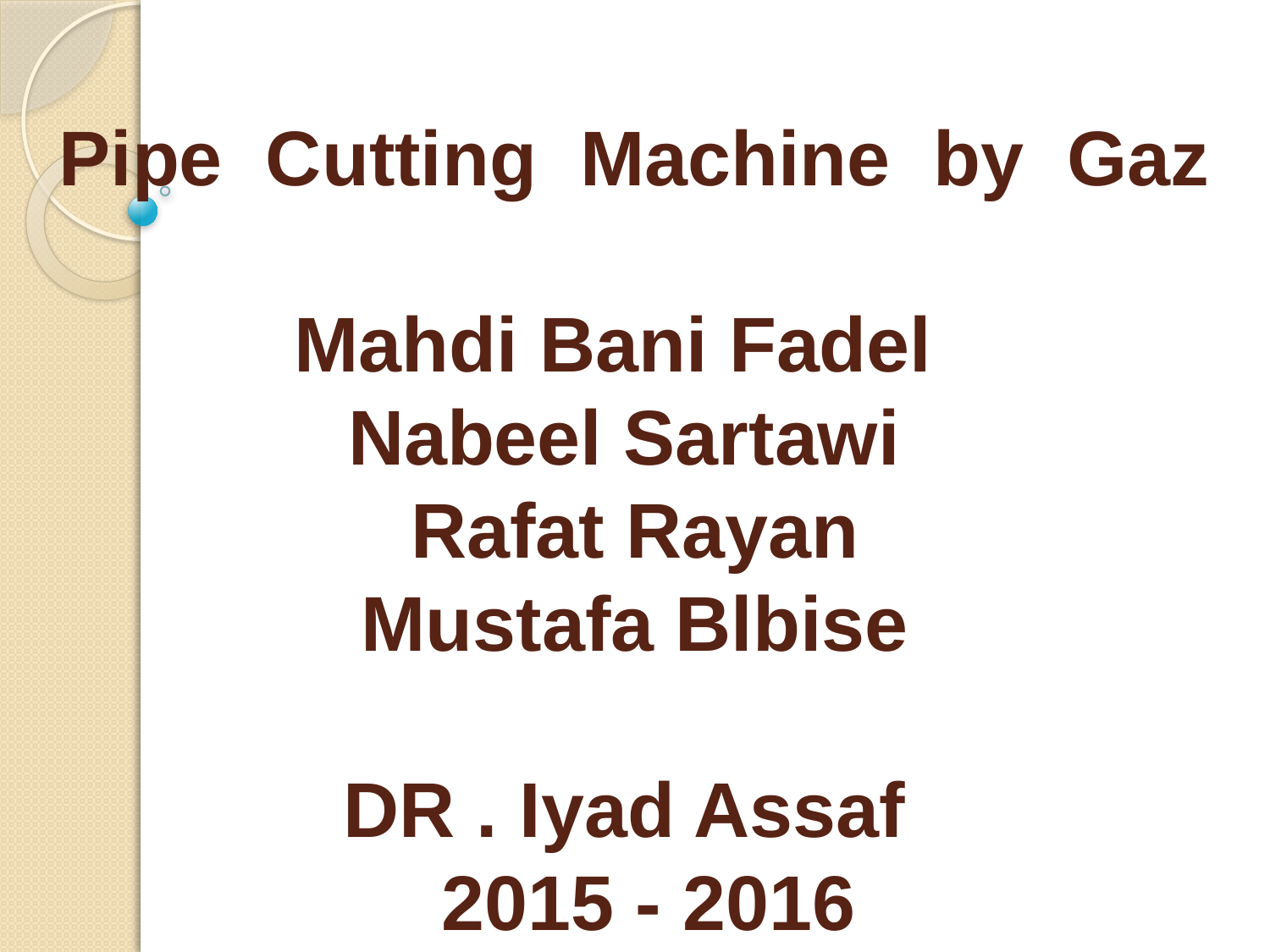

# Pipe  Cutting  Machine  by  Gaz Mahdi Bani Fadel Nabeel Sartawi Rafat Rayan Mustafa Blbise DR . Iyad Assaf 2015 - 2016